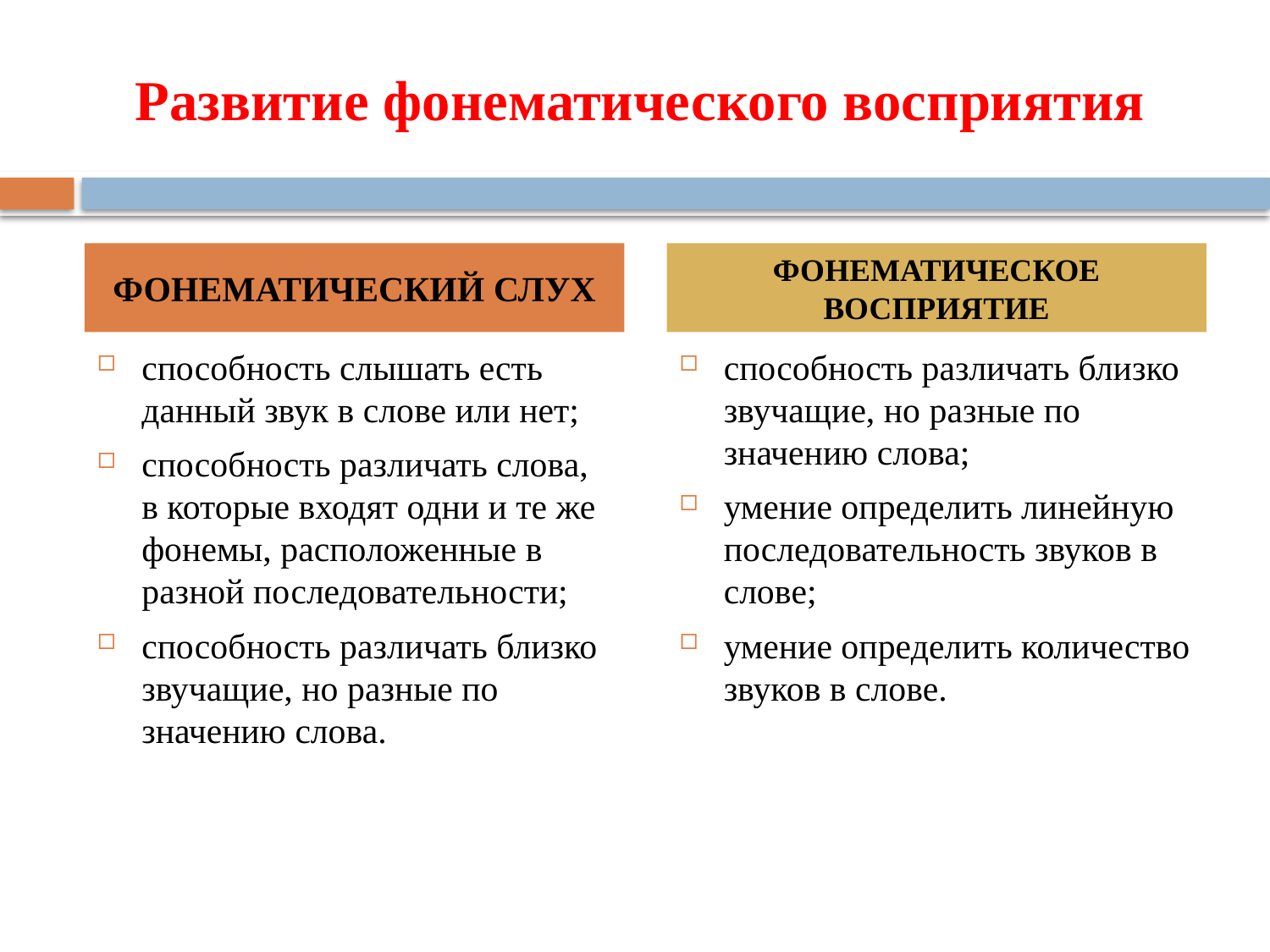

# Развитие фонематического восприятия
ФОНЕМАТИЧЕСКИЙ СЛУХ
ФОНЕМАТИЧЕСКОЕ ВОСПРИЯТИЕ
способность слышать есть данный звук в слове или нет;
способность различать слова, в которые входят одни и те же фонемы, расположенные в разной последовательности;
способность различать близко звучащие, но разные по значению слова.

способность различать близко звучащие, но разные по значению слова;
умение определить линейную последовательность звуков в слове;
умение определить количество звуков в слове.